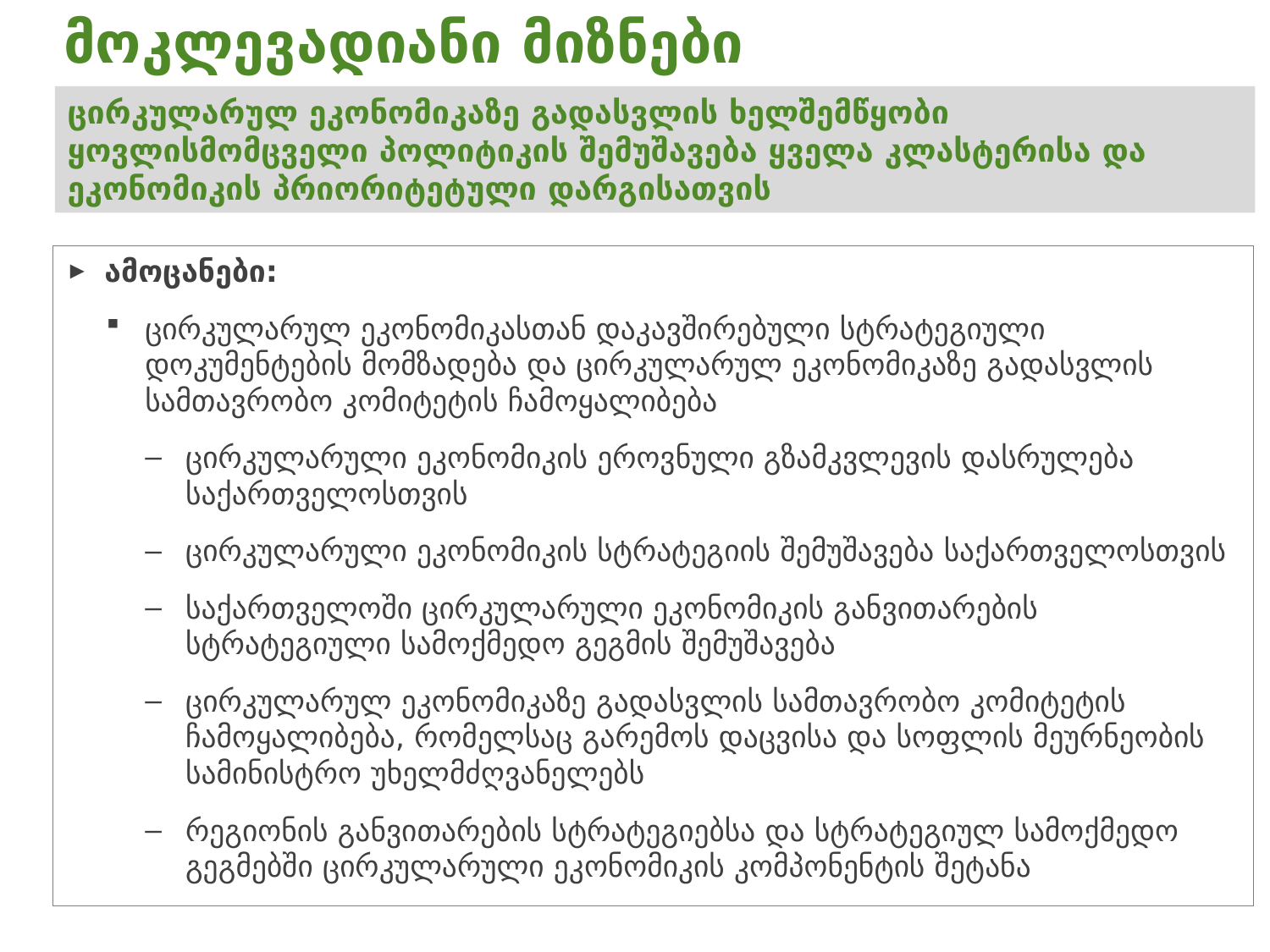

# მოკლევადიანი მიზნები
ცირკულარულ ეკონომიკაზე გადასვლის ხელშემწყობი ყოვლისმომცველი პოლიტიკის შემუშავება ყველა კლასტერისა და ეკონომიკის პრიორიტეტული დარგისათვის
ამოცანები:
ცირკულარულ ეკონომიკასთან დაკავშირებული სტრატეგიული დოკუმენტების მომზადება და ცირკულარულ ეკონომიკაზე გადასვლის სამთავრობო კომიტეტის ჩამოყალიბება
ცირკულარული ეკონომიკის ეროვნული გზამკვლევის დასრულება საქართველოსთვის
ცირკულარული ეკონომიკის სტრატეგიის შემუშავება საქართველოსთვის
საქართველოში ცირკულარული ეკონომიკის განვითარების სტრატეგიული სამოქმედო გეგმის შემუშავება
ცირკულარულ ეკონომიკაზე გადასვლის სამთავრობო კომიტეტის ჩამოყალიბება, რომელსაც გარემოს დაცვისა და სოფლის მეურნეობის სამინისტრო უხელმძღვანელებს
რეგიონის განვითარების სტრატეგიებსა და სტრატეგიულ სამოქმედო გეგმებში ცირკულარული ეკონომიკის კომპონენტის შეტანა